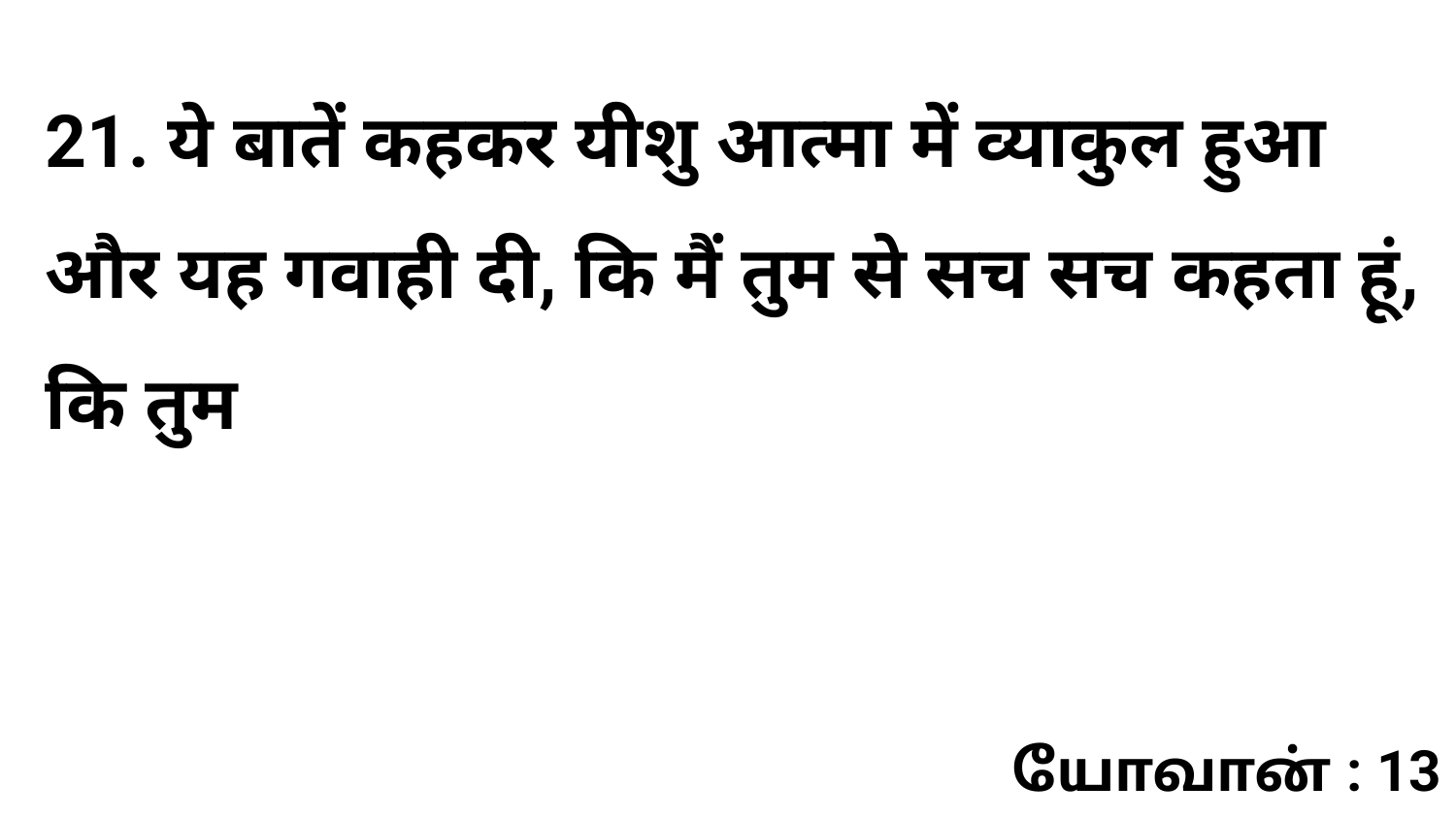

21. ये बातें कहकर यीशु आत्मा में व्याकुल हुआ और यह गवाही दी, कि मैं तुम से सच सच कहता हूं, कि तुम
யோவான் : 13